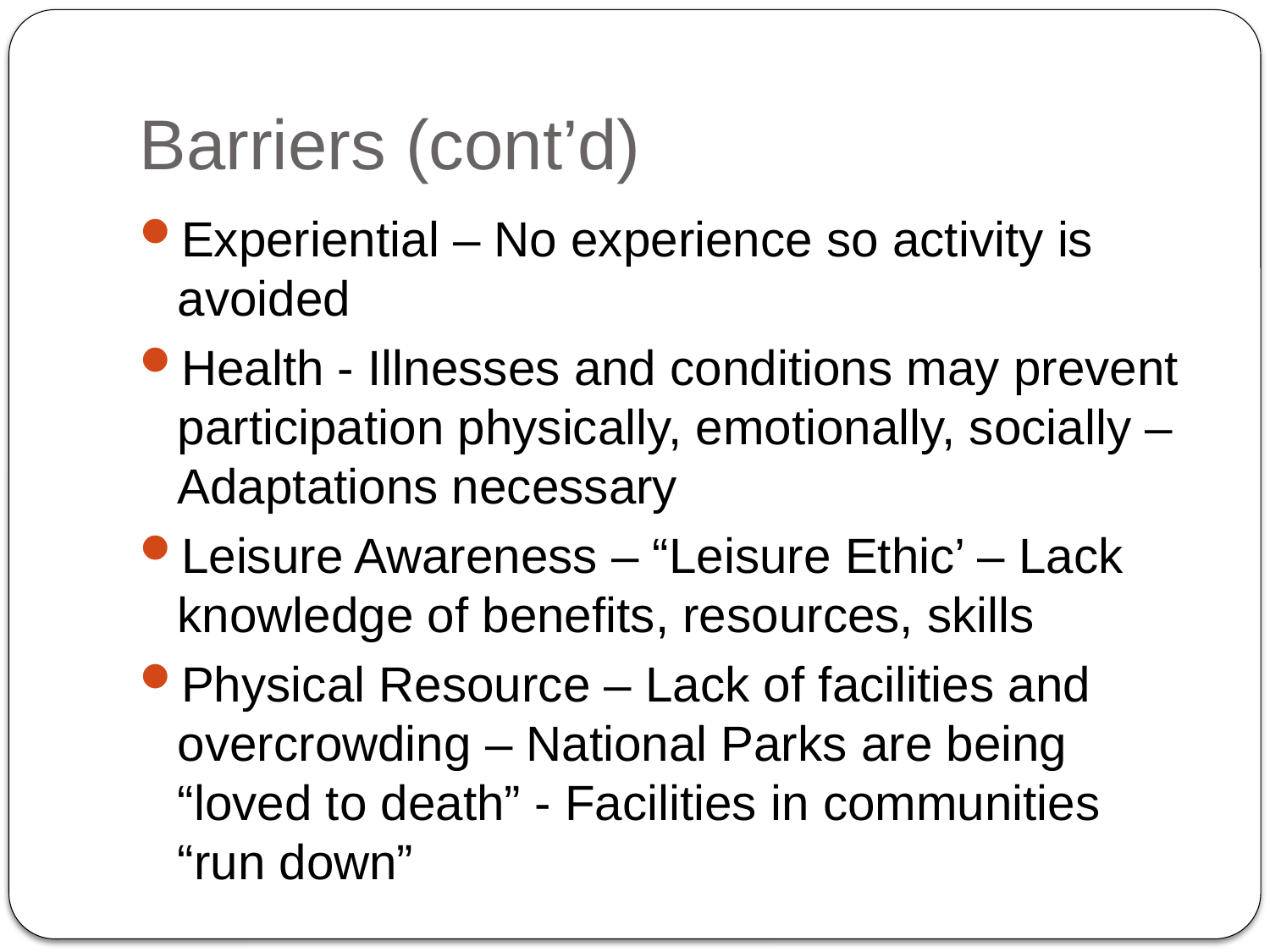

# Barriers (cont’d)
Experiential – No experience so activity is avoided
Health - Illnesses and conditions may prevent participation physically, emotionally, socially – Adaptations necessary
Leisure Awareness – “Leisure Ethic’ – Lack knowledge of benefits, resources, skills
Physical Resource – Lack of facilities and overcrowding – National Parks are being “loved to death” - Facilities in communities “run down”